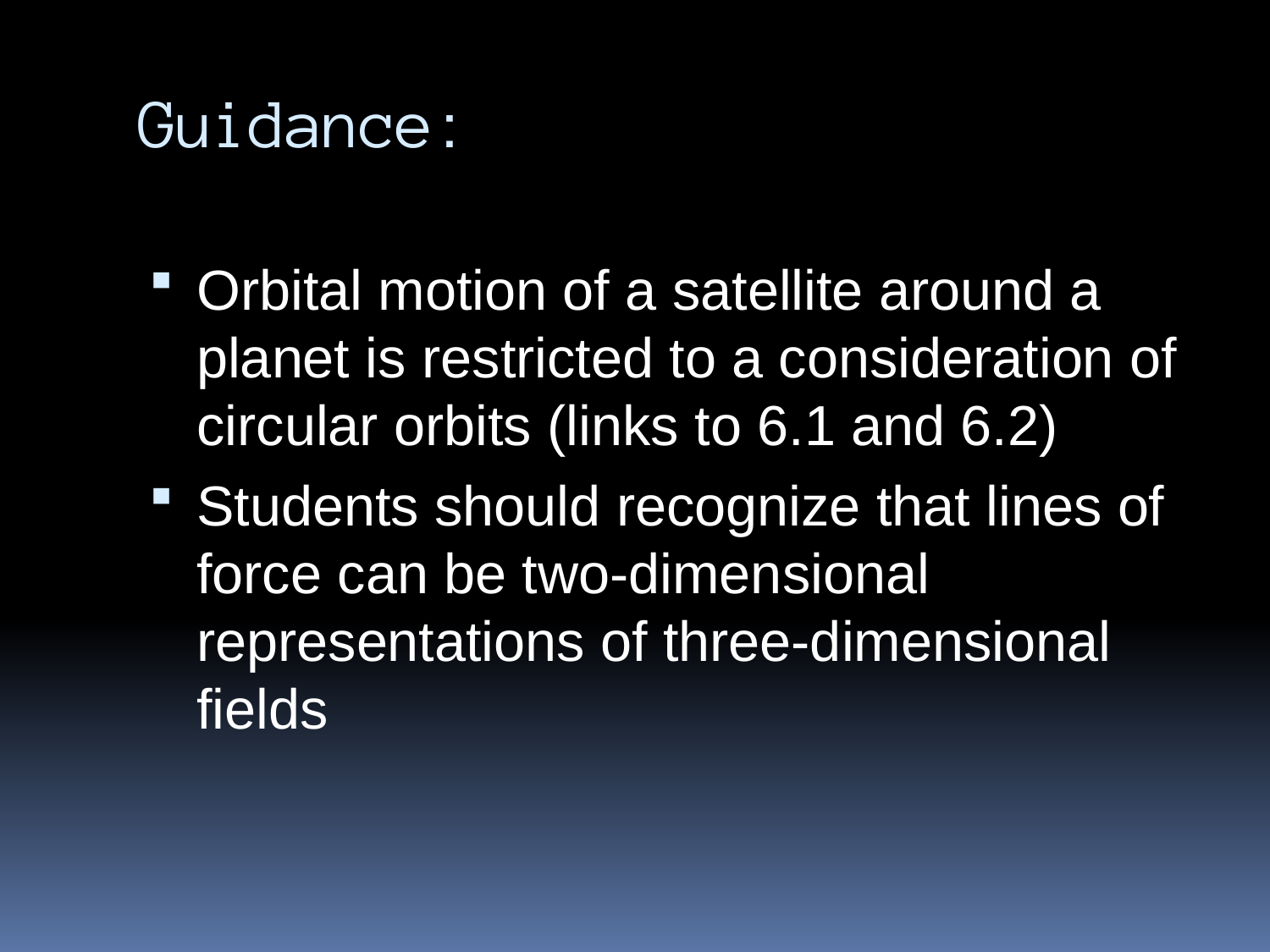

# Guidance:
Orbital motion of a satellite around a planet is restricted to a consideration of circular orbits (links to 6.1 and 6.2)
Students should recognize that lines of force can be two-dimensional representations of three-dimensional fields